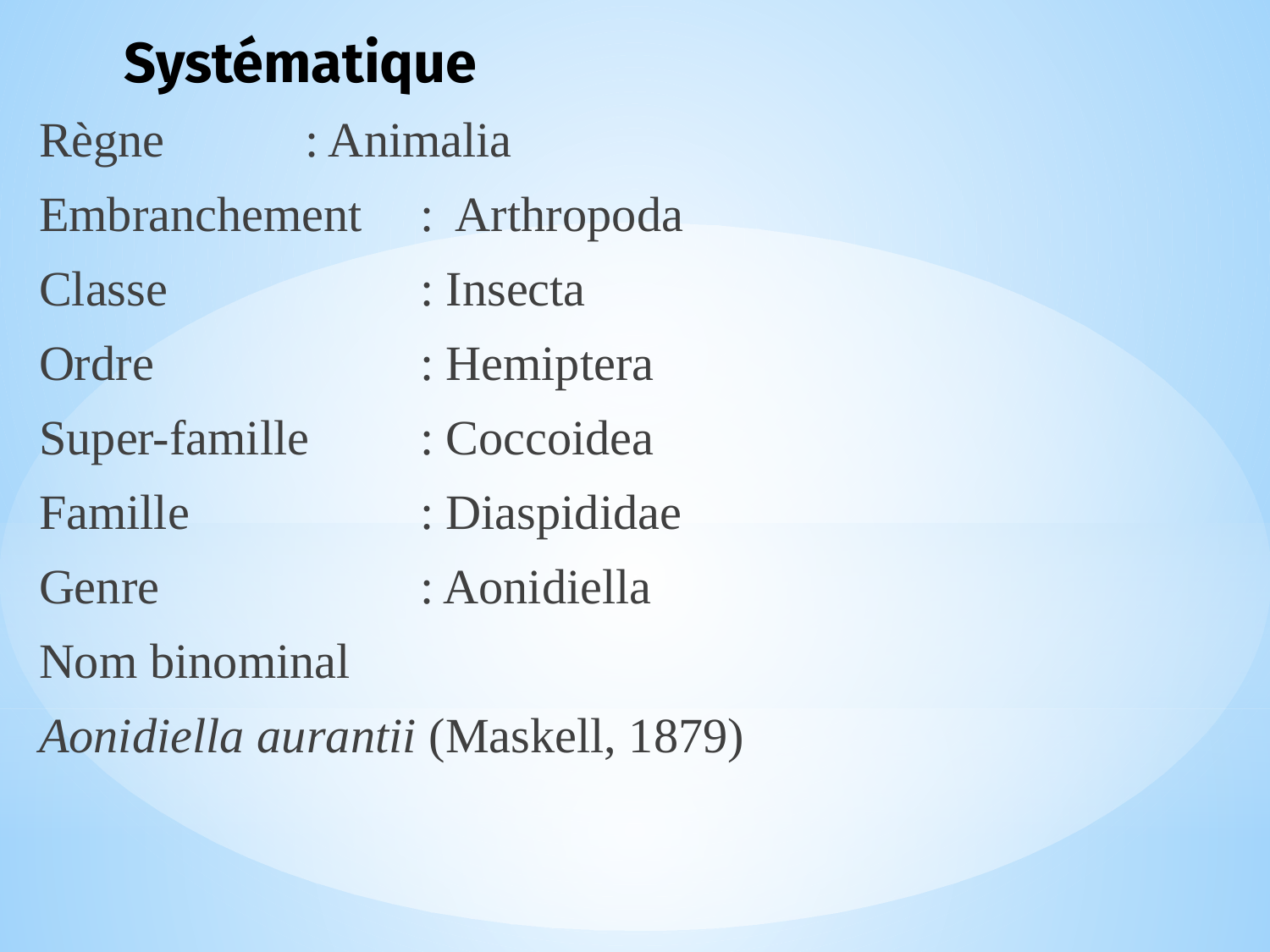

Systématique
Règne		 : Animalia
Embranchement	:  Arthropoda
Classe		: Insecta
Ordre			: Hemiptera
Super-famille	: Coccoidea
Famille		: Diaspididae
Genre			: Aonidiella
Nom binominal
Aonidiella aurantii (Maskell, 1879)